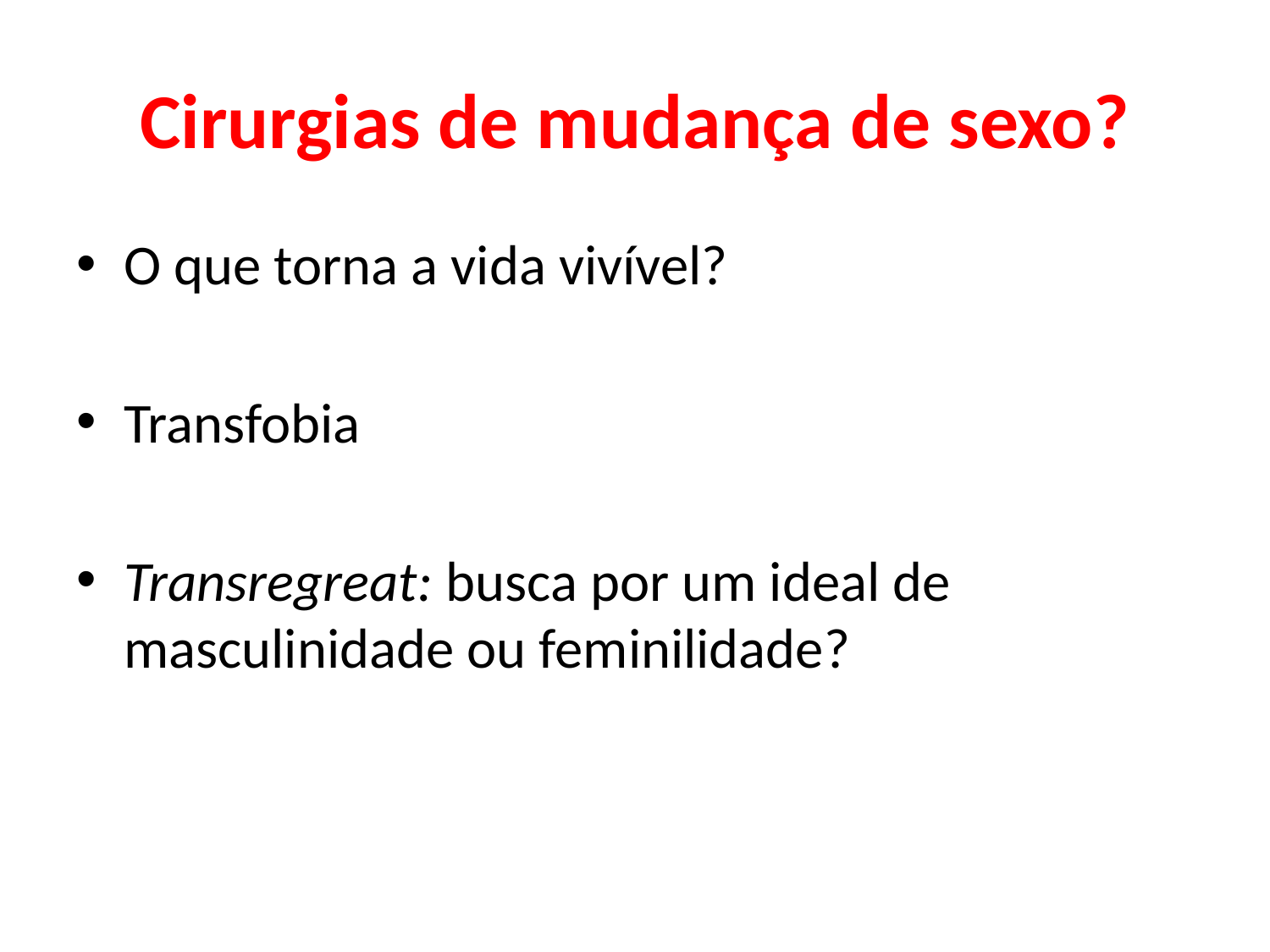

# Cirurgias de mudança de sexo?
O que torna a vida vivível?

Transfobia

Transregreat: busca por um ideal de masculinidade ou feminilidade?